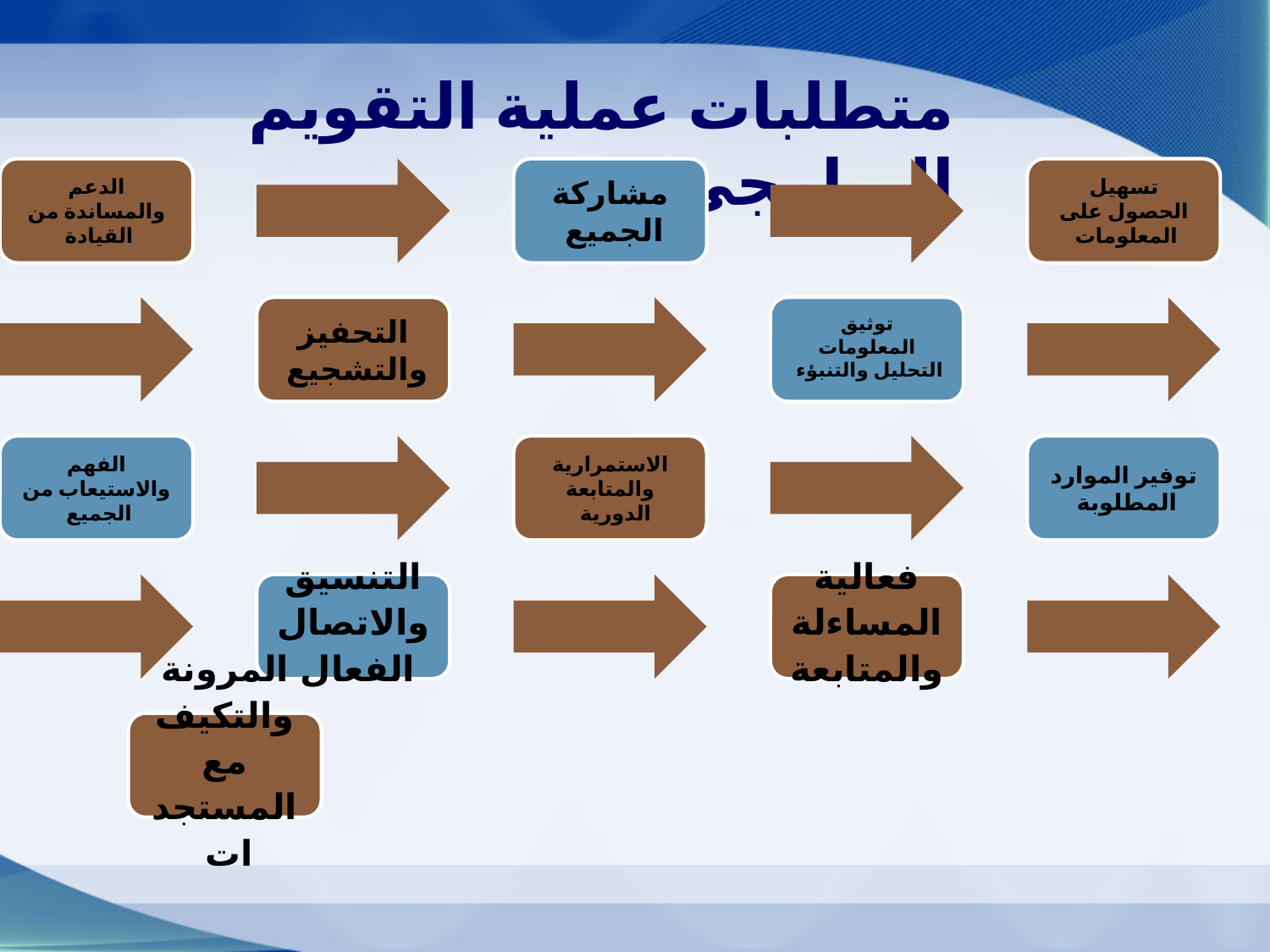

متطلبات عملية التقويم البرامجي
الدعم والمساندة من القيادة
مشاركة الجميع
تسهيل الحصول على المعلومات
توثيق المعلومات
التحليل والتنبؤء
التحفيز والتشجيع
والمتابعة الدورية
توفير الموارد المطلوبة
فعالية المساءلة والمتابعة
المرونة والتكيف مع المستجدات